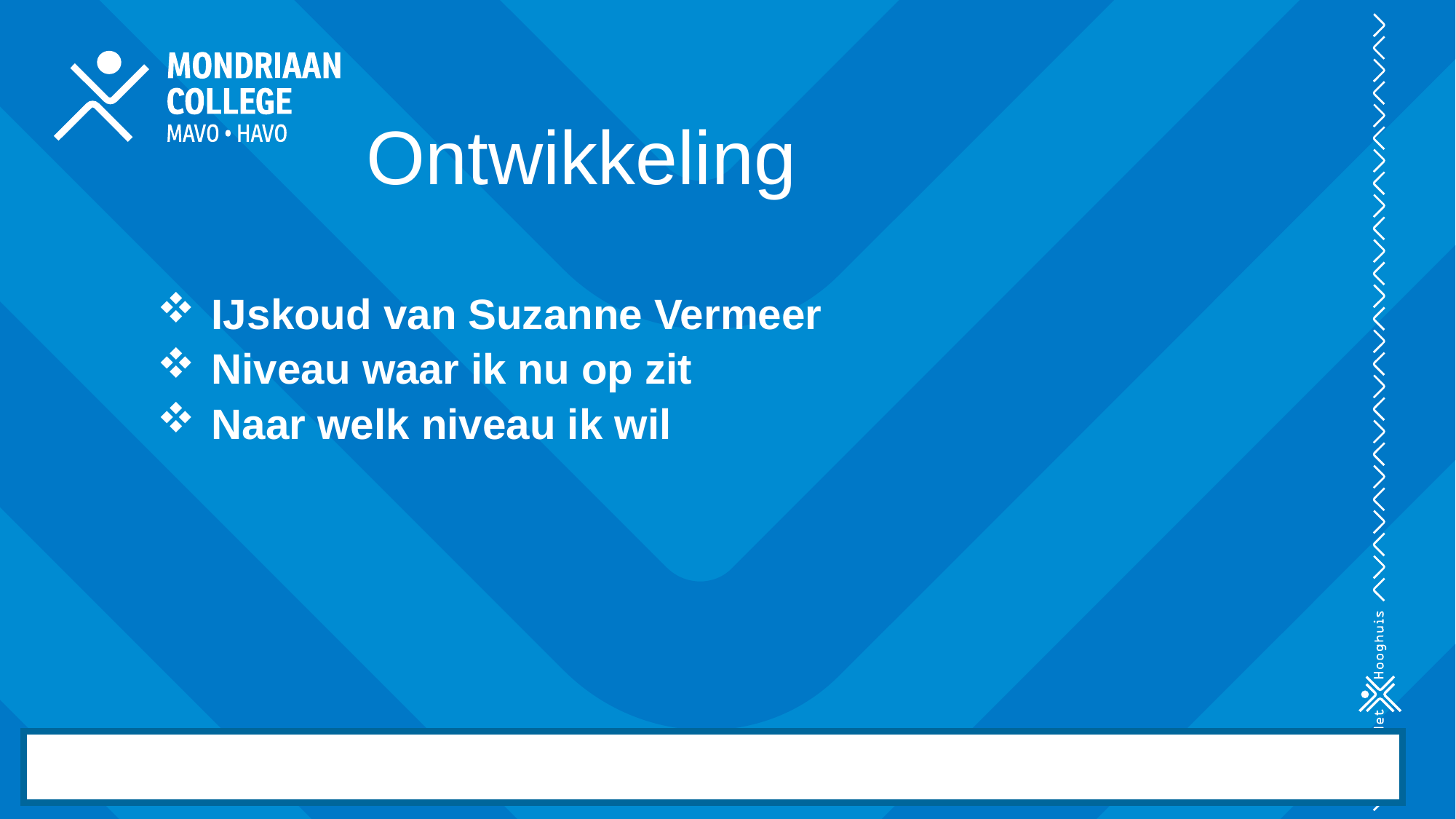

# Ontwikkeling

IJskoud van Suzanne Vermeer
Niveau waar ik nu op zit
Naar welk niveau ik wil